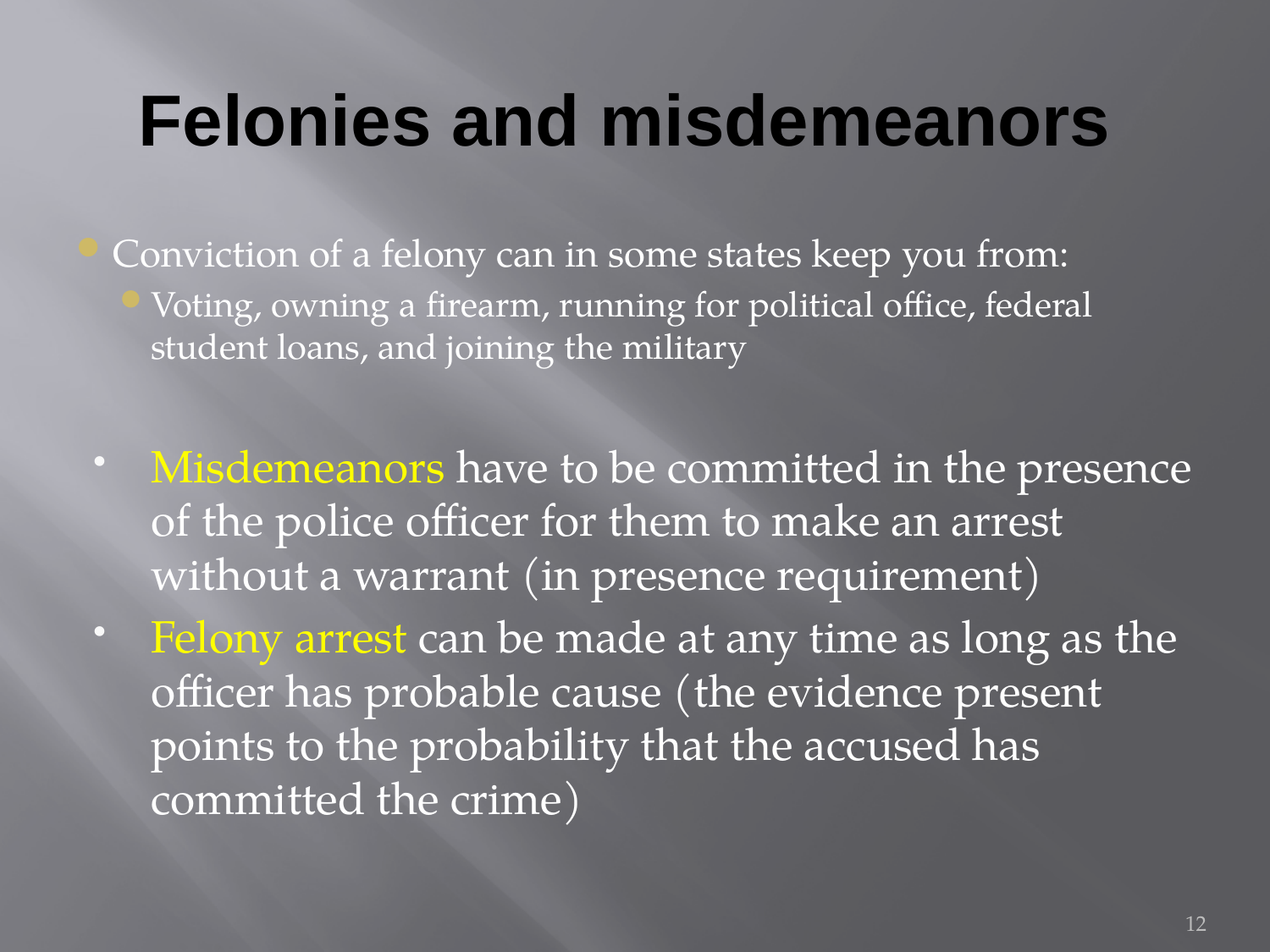

# Felonies and misdemeanors
Conviction of a felony can in some states keep you from:
Voting, owning a firearm, running for political office, federal student loans, and joining the military

Misdemeanors have to be committed in the presence of the police officer for them to make an arrest without a warrant (in presence requirement)
Felony arrest can be made at any time as long as the officer has probable cause (the evidence present points to the probability that the accused has committed the crime)
12